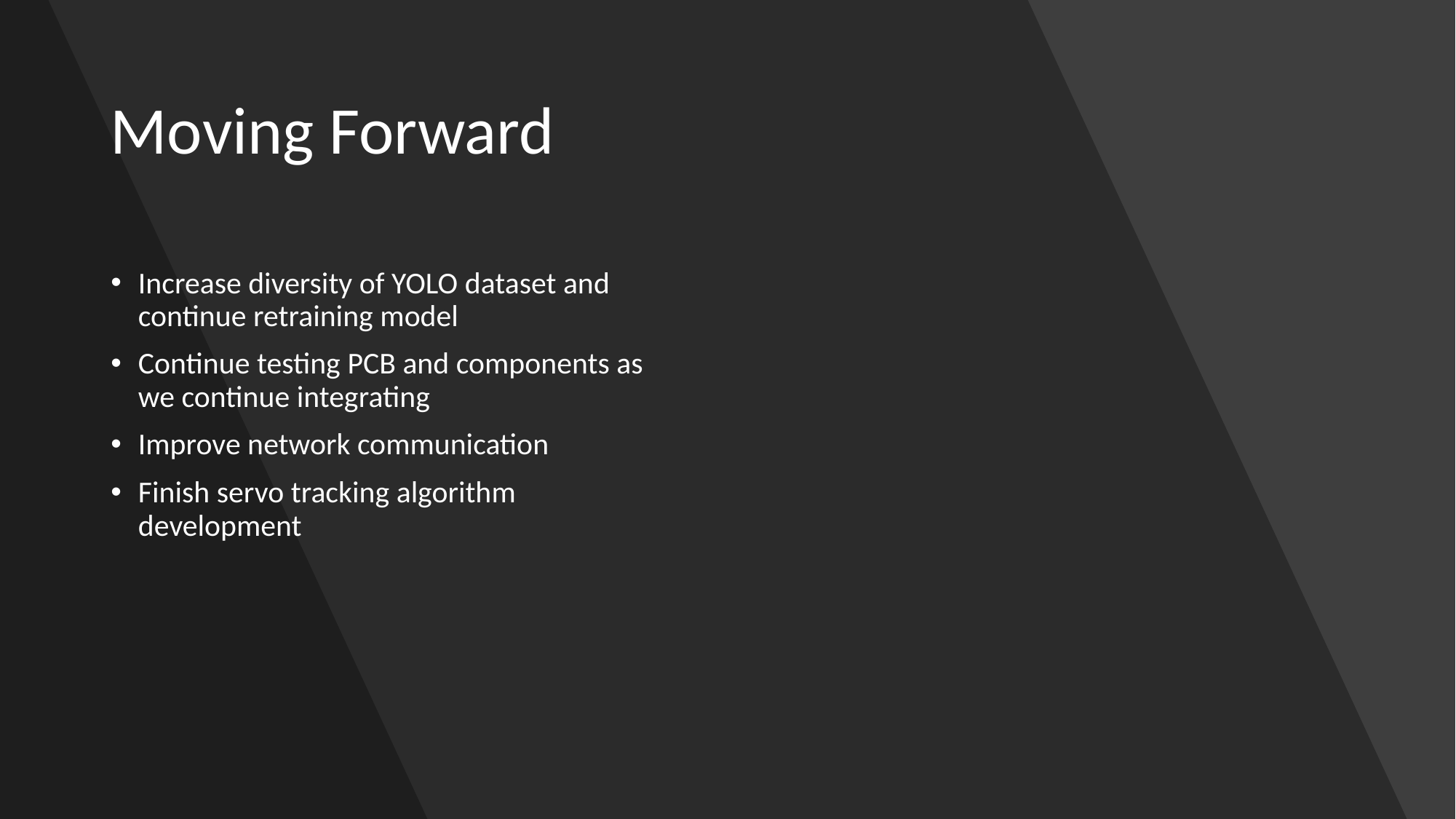

# Moving Forward
Increase diversity of YOLO dataset and continue retraining model
Continue testing PCB and components as we continue integrating
Improve network communication
Finish servo tracking algorithm development